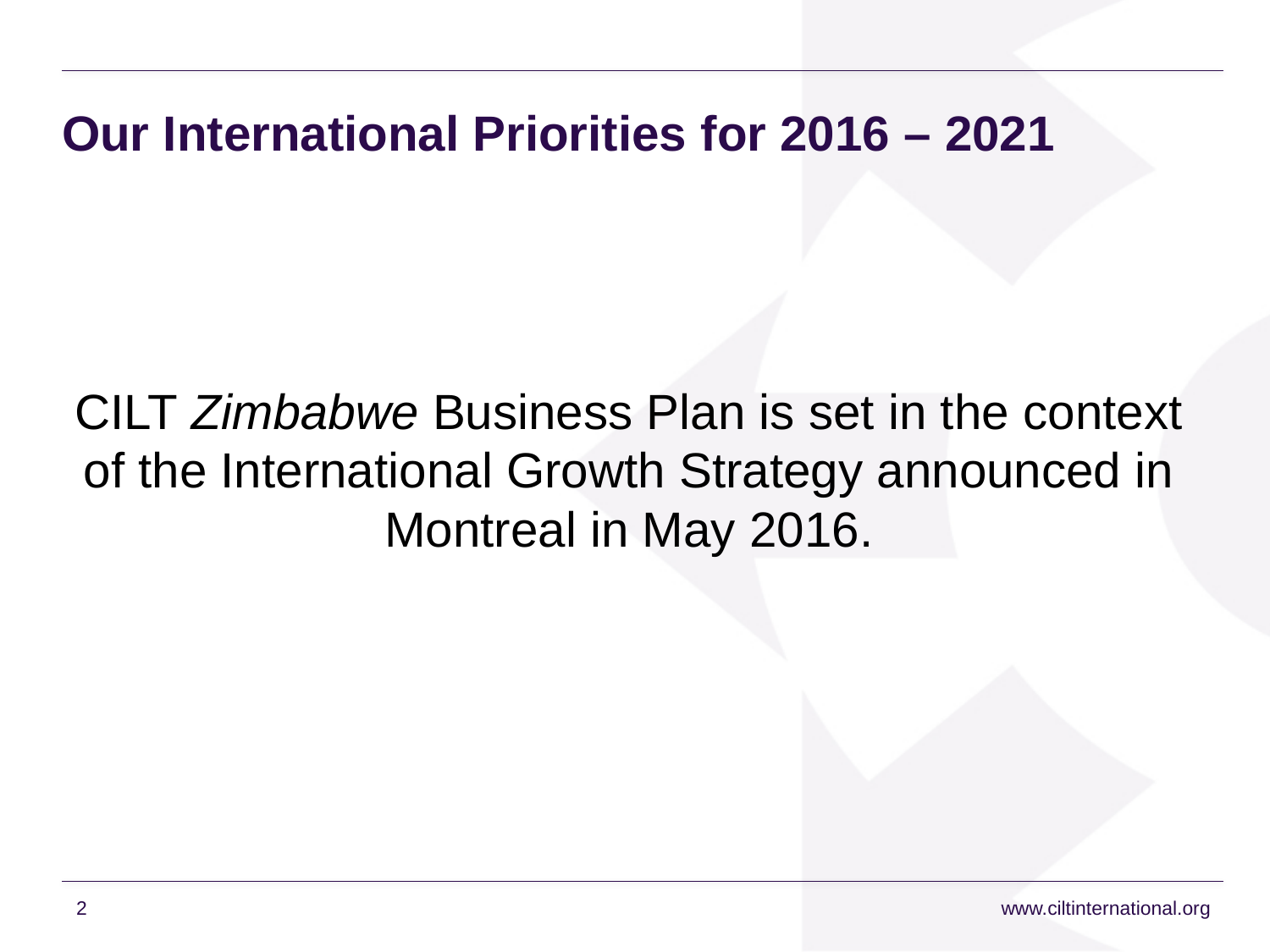

# Our International Priorities for 2016 – 2021
CILT Zimbabwe Business Plan is set in the context of the International Growth Strategy announced in Montreal in May 2016.
2
www.ciltinternational.org